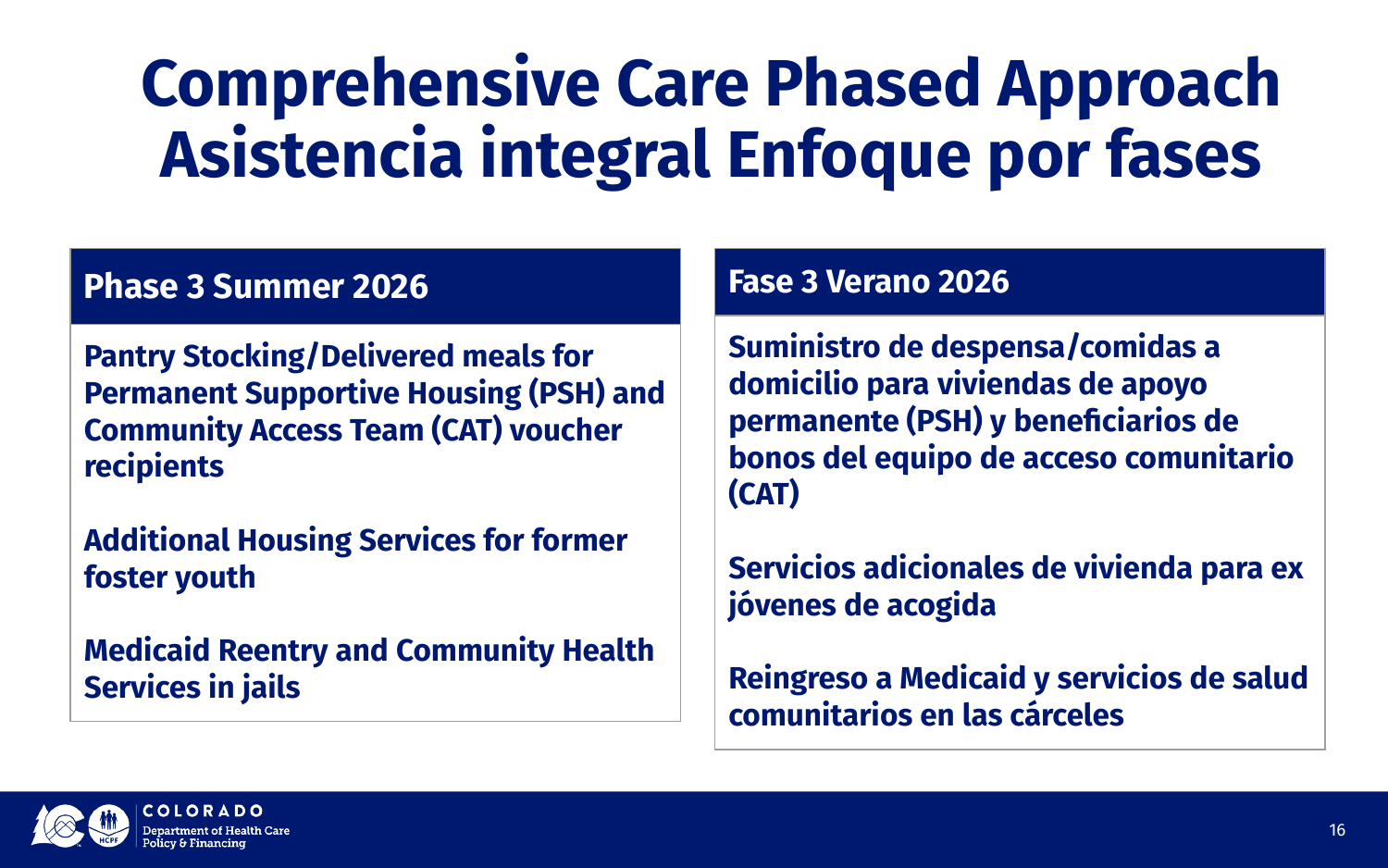

Comprehensive Care Phased Approach
Asistencia integral Enfoque por fases
| Phase 3 Summer 2026 |
| --- |
| Pantry Stocking/Delivered meals for Permanent Supportive Housing (PSH) and Community Access Team (CAT) voucher recipients Additional Housing Services for former foster youth Medicaid Reentry and Community Health Services in jails |
| Fase 3 Verano 2026 |
| --- |
| Suministro de despensa/comidas a domicilio para viviendas de apoyo permanente (PSH) y beneficiarios de bonos del equipo de acceso comunitario (CAT) Servicios adicionales de vivienda para ex jóvenes de acogida Reingreso a Medicaid y servicios de salud comunitarios en las cárceles |
16